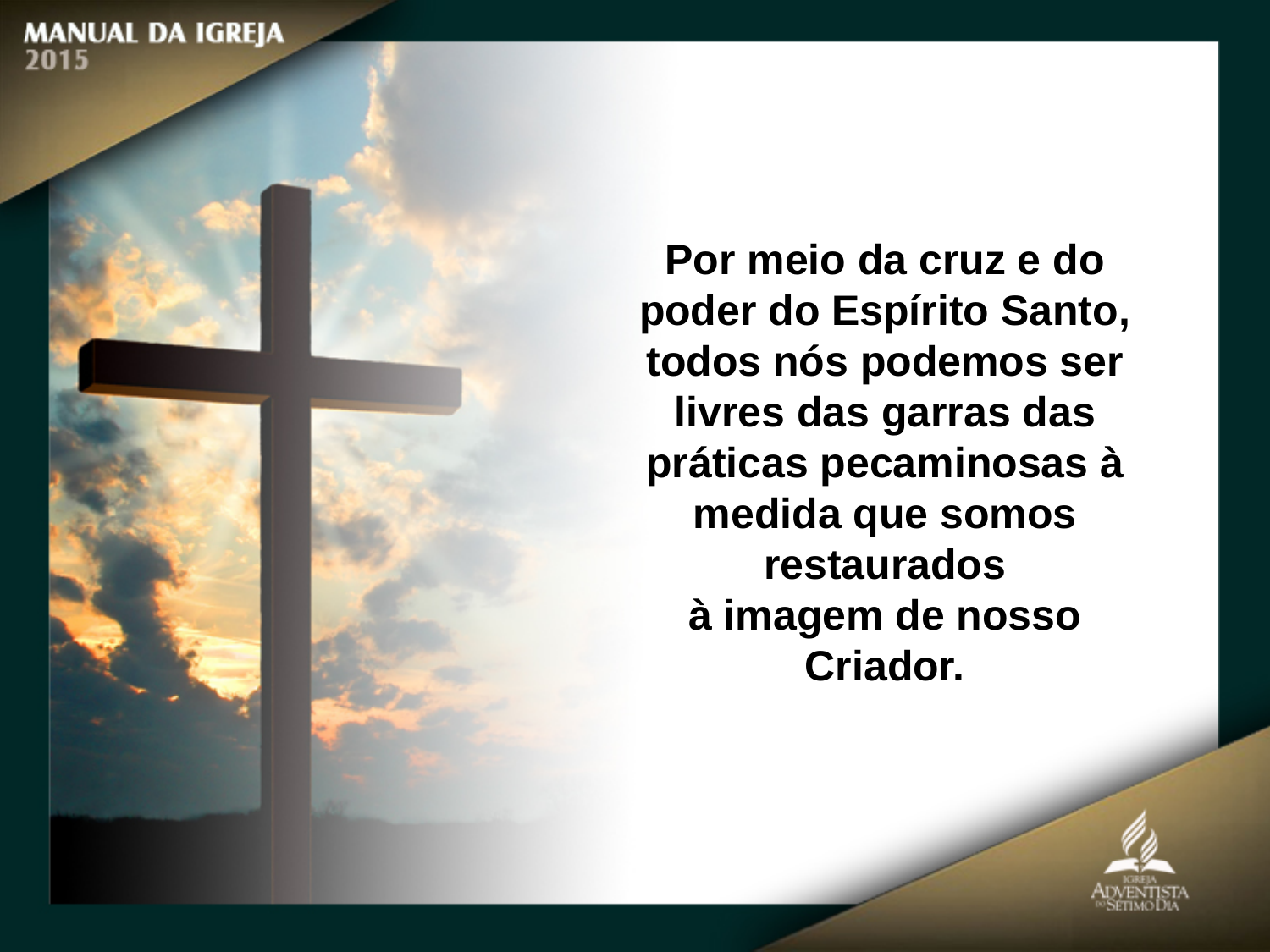

Por meio da cruz e do poder do Espírito Santo, todos nós podemos ser
livres das garras das práticas pecaminosas à medida que somos restaurados
à imagem de nosso Criador.